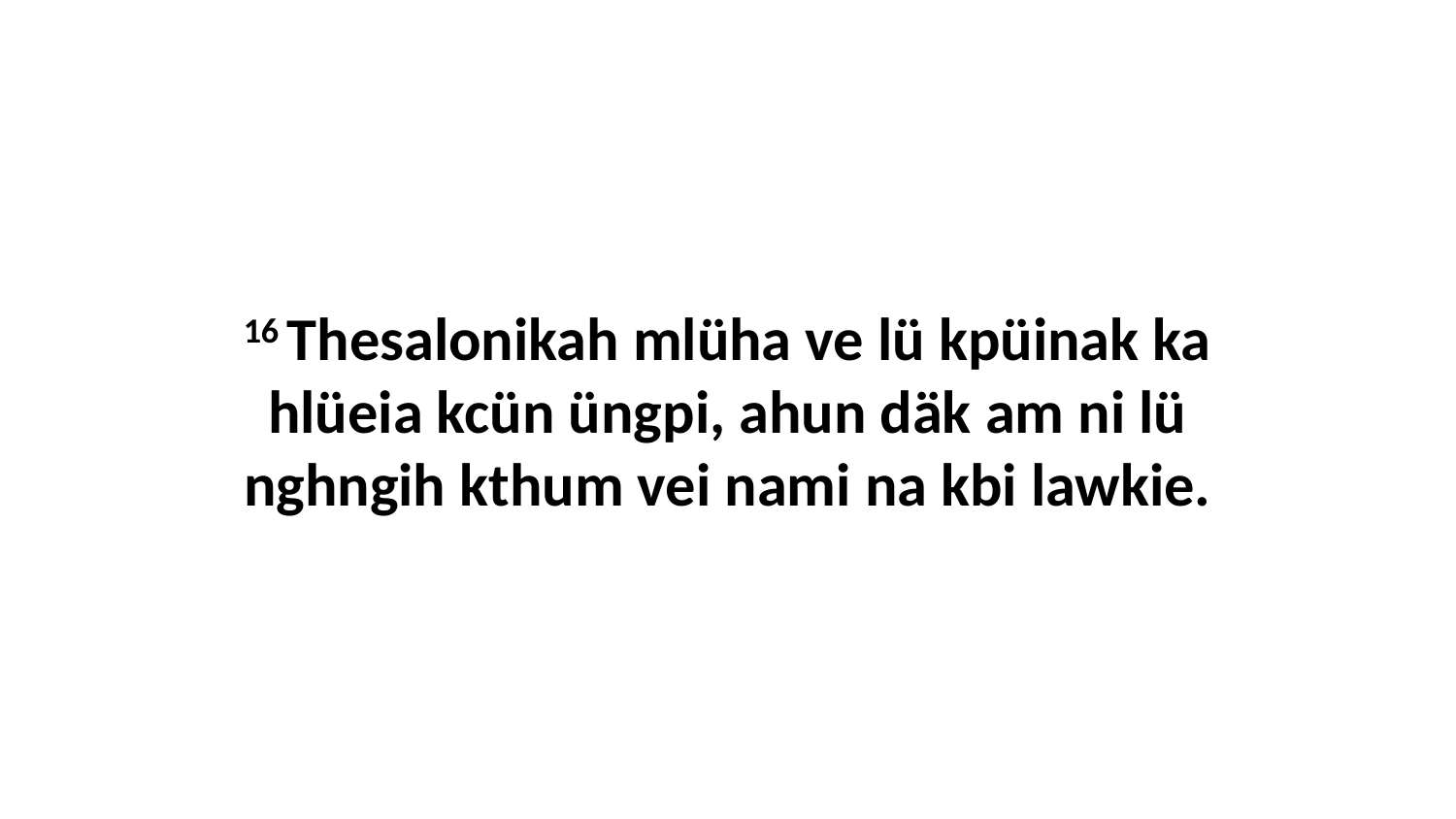

16 Thesalonikah mlüha ve lü kpüinak ka hlüeia kcün üngpi, ahun däk am ni lü nghngih kthum vei nami na kbi lawkie.